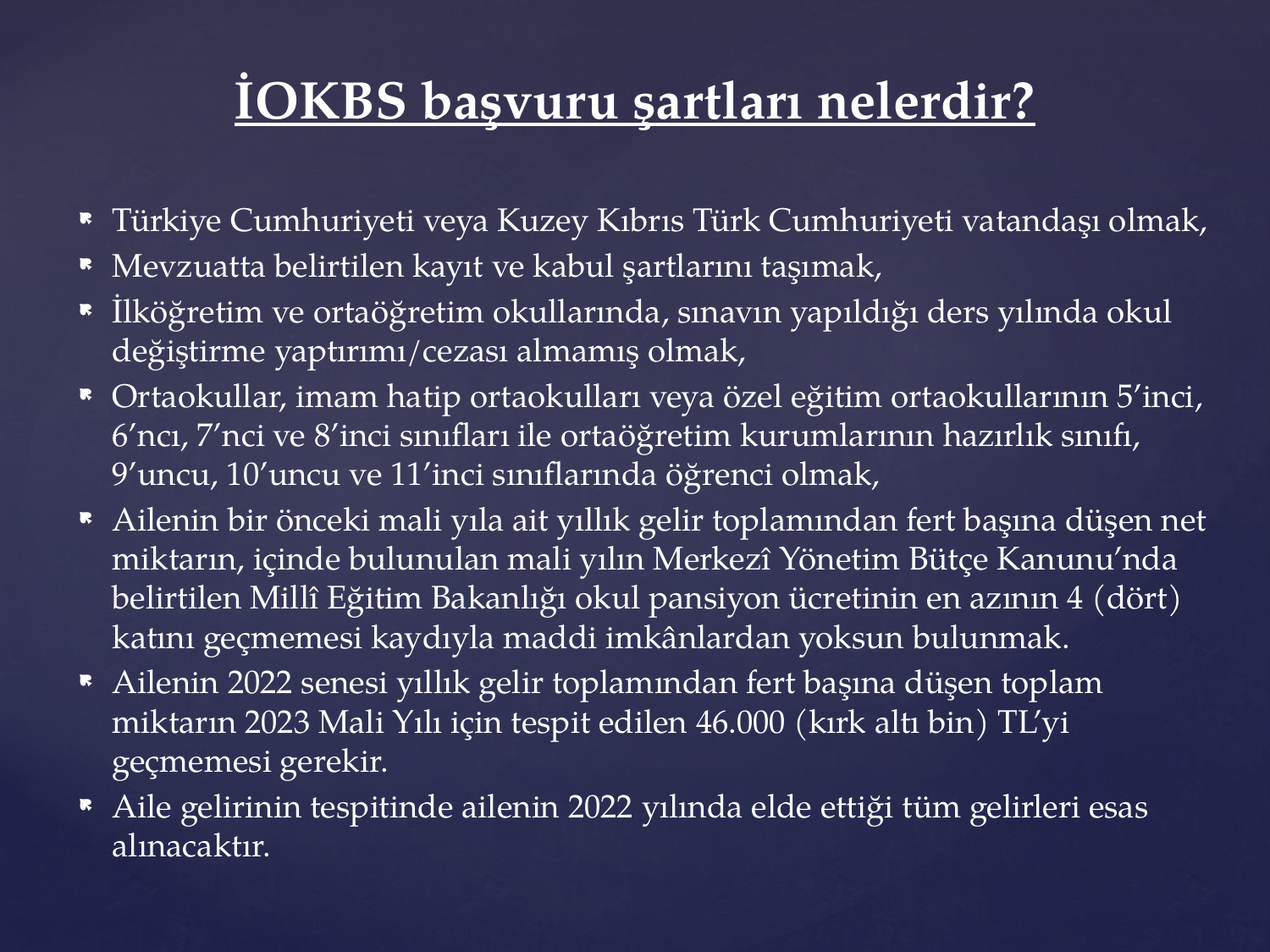

# İOKBS başvuru şartları nelerdir?
Türkiye Cumhuriyeti veya Kuzey Kıbrıs Türk Cumhuriyeti vatandaşı olmak,
Mevzuatta belirtilen kayıt ve kabul şartlarını taşımak,
İlköğretim ve ortaöğretim okullarında, sınavın yapıldığı ders yılında okul değiştirme yaptırımı/cezası almamış olmak,
Ortaokullar, imam hatip ortaokulları veya özel eğitim ortaokullarının 5’inci, 6’ncı, 7’nci ve 8’inci sınıfları ile ortaöğretim kurumlarının hazırlık sınıfı, 9’uncu, 10’uncu ve 11’inci sınıflarında öğrenci olmak,
Ailenin bir önceki mali yıla ait yıllık gelir toplamından fert başına düşen net miktarın, içinde bulunulan mali yılın Merkezî Yönetim Bütçe Kanunu’nda belirtilen Millî Eğitim Bakanlığı okul pansiyon ücretinin en azının 4 (dört) katını geçmemesi kaydıyla maddi imkânlardan yoksun bulunmak.
Ailenin 2022 senesi yıllık gelir toplamından fert başına düşen toplam miktarın 2023 Mali Yılı için tespit edilen 46.000 (kırk altı bin) TL’yi geçmemesi gerekir.
Aile gelirinin tespitinde ailenin 2022 yılında elde ettiği tüm gelirleri esas alınacaktır.